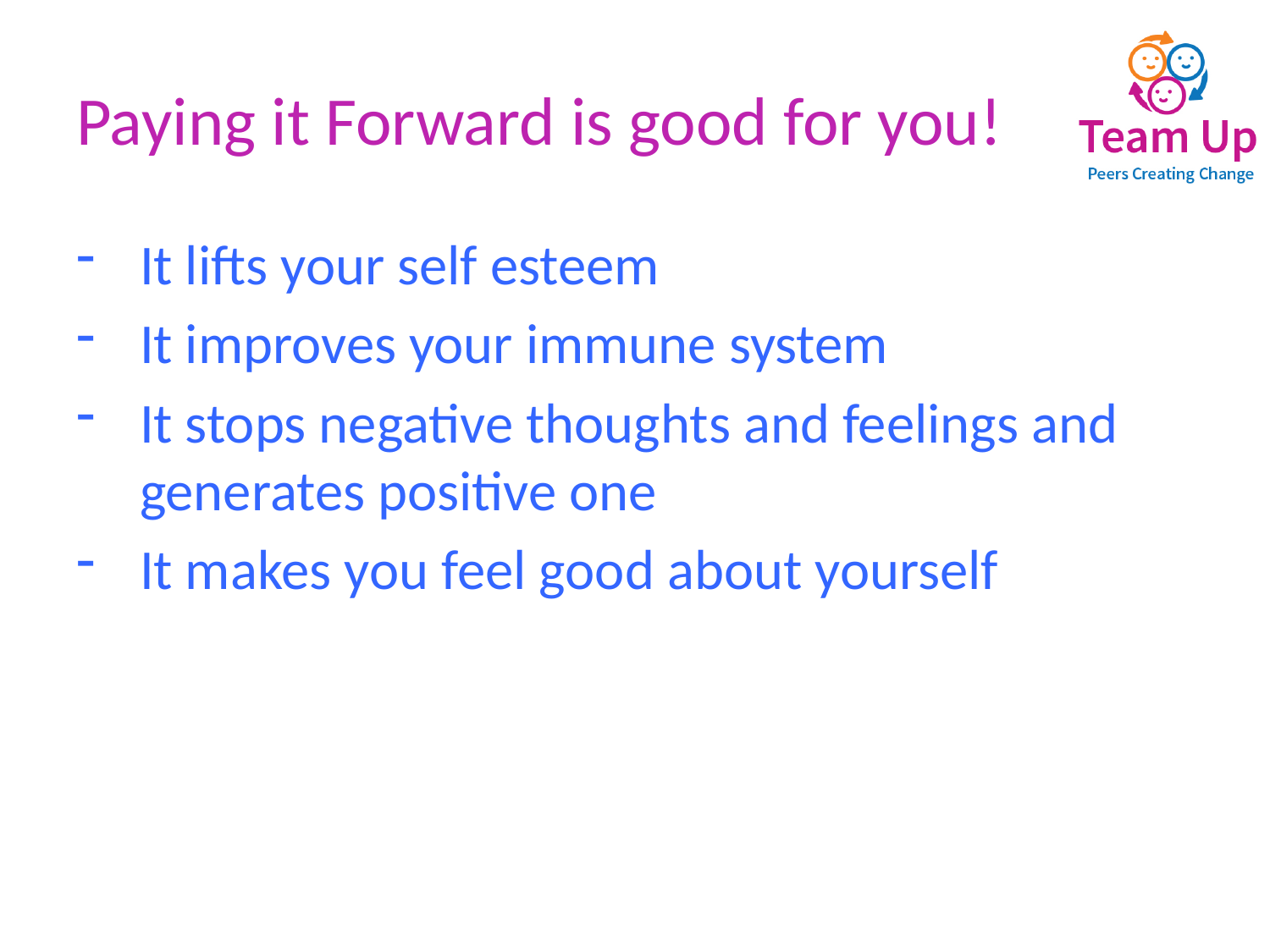

# Paying it Forward is good for you!
It lifts your self esteem
It improves your immune system
It stops negative thoughts and feelings and generates positive one
It makes you feel good about yourself